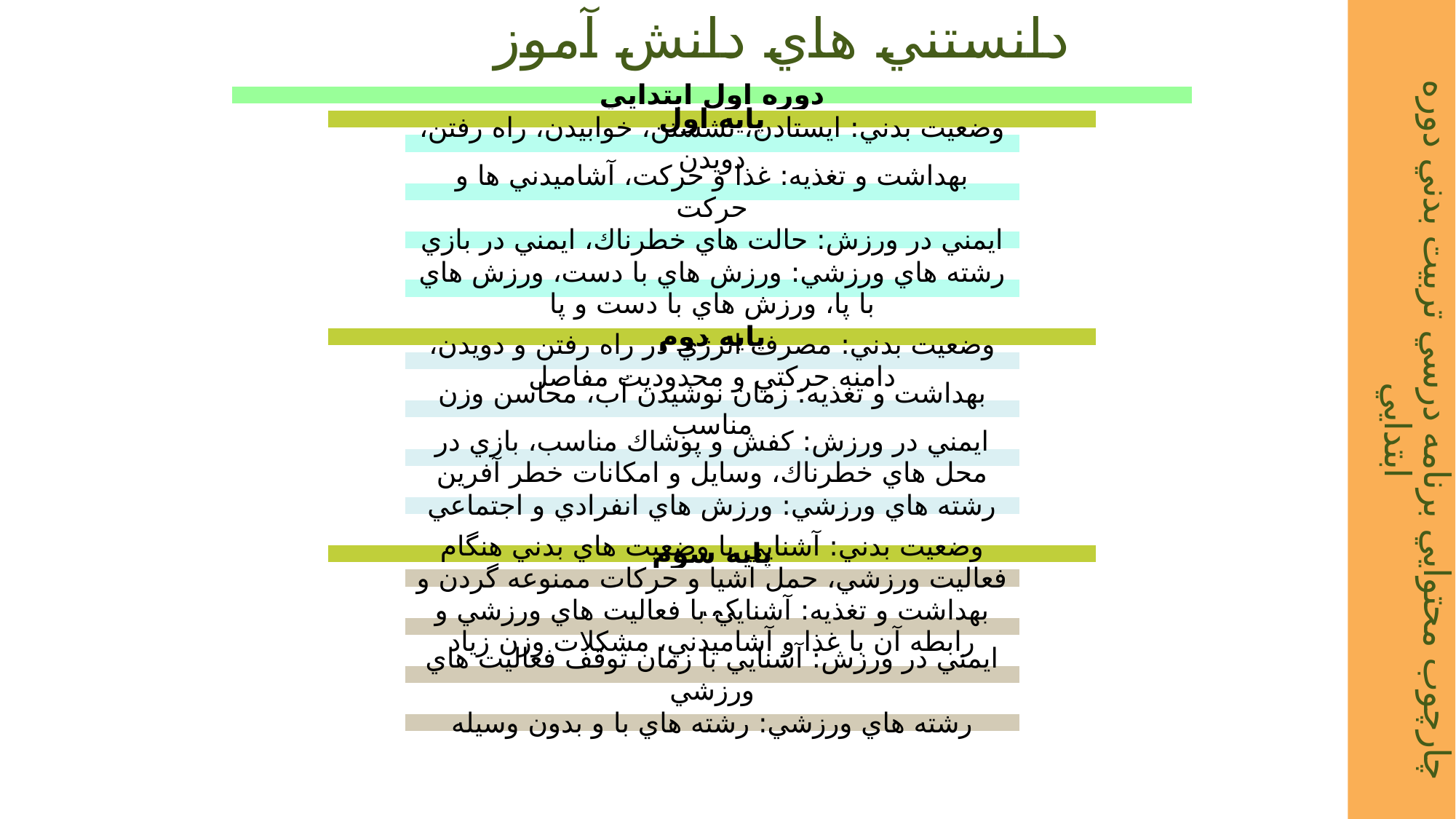

دانستني هاي دانش آموز
دوره اول ابتدايي
پايه اول
پايه دوم
بهداشت و تغذيه: غذا و حركت، آشاميدني ها و حركت
ايمني در ورزش: حالت هاي خطرناك، ايمني در بازي
بهداشت و تغذيه: زمان نوشيدن آب، محاسن وزن مناسب
ايمني در ورزش: كفش و پوشاك مناسب، بازي در محل هاي خطرناك، وسايل و امكانات خطر آفرين
ايمني در ورزش: آشنايي با زمان توقف فعاليت هاي ورزشي
رشته هاي ورزشي: رشته هاي با و بدون وسيله
رشته هاي ورزشي: ورزش هاي انفرادي و اجتماعي
رشته هاي ورزشي: ورزش هاي با دست، ورزش هاي با پا، ورزش هاي با دست و پا
# چارچوب محتوايي برنامه درسي تربيت بدني دوره ابتدايي